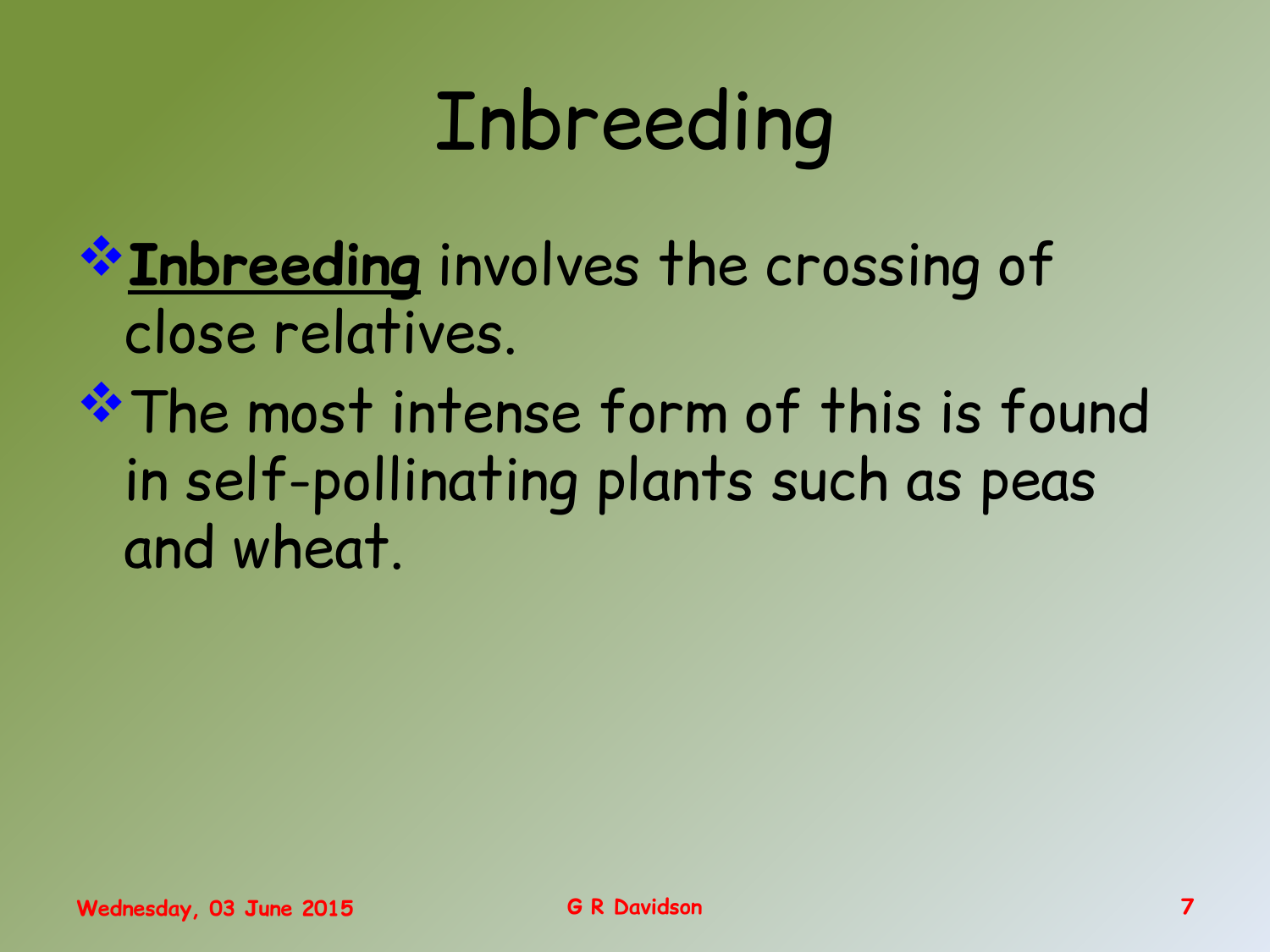

# Inbreeding
Inbreeding involves the crossing of close relatives.
The most intense form of this is found in self-pollinating plants such as peas and wheat.
Wednesday, 03 June 2015
G R Davidson
7